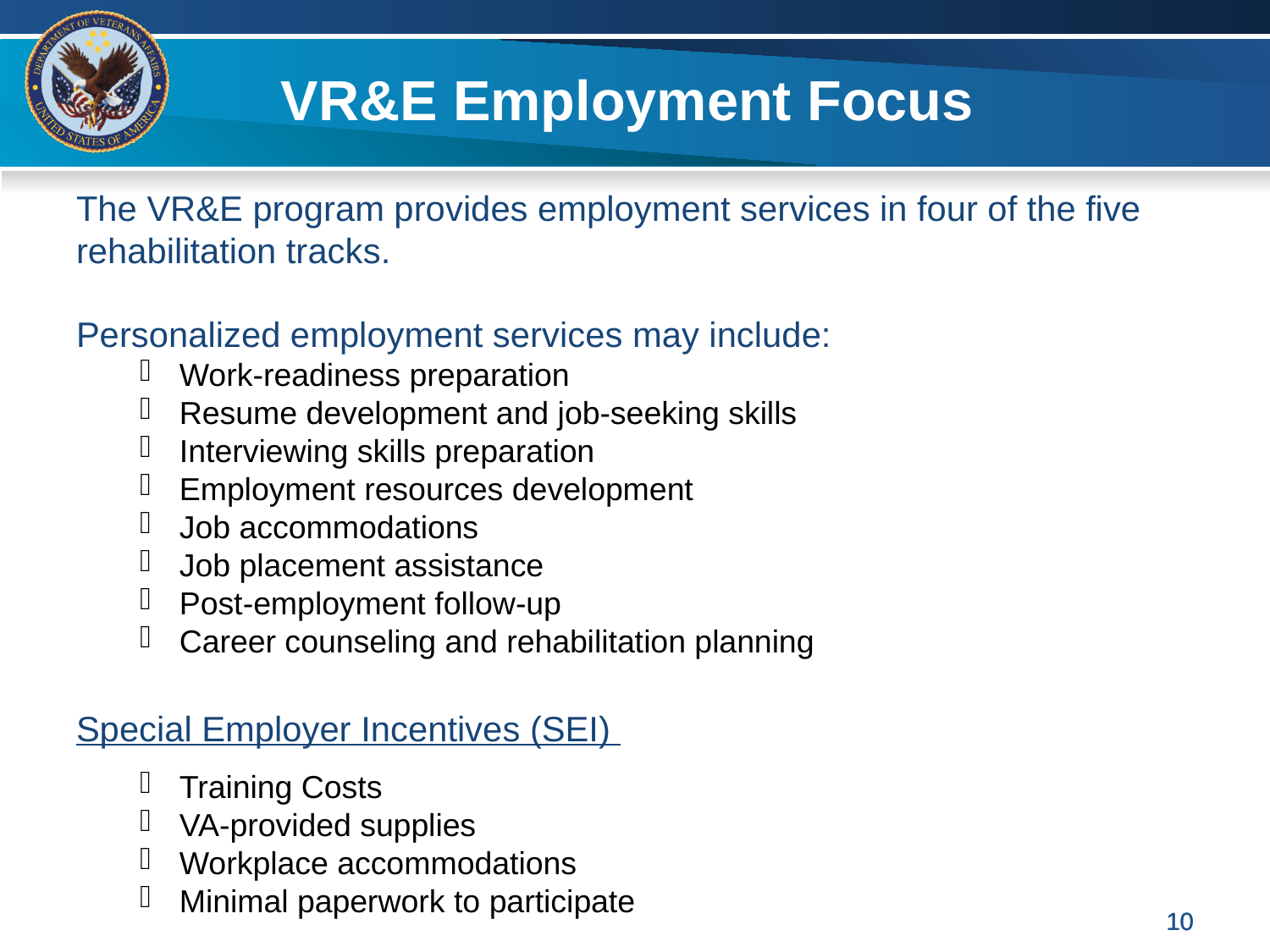

# VR&E Employment Focus
The VR&E program provides employment services in four of the five rehabilitation tracks.

Personalized employment services may include:
Work-readiness preparation
Resume development and job-seeking skills
Interviewing skills preparation
Employment resources development
Job accommodations
Job placement assistance
Post-employment follow-up
Career counseling and rehabilitation planning

Special Employer Incentives (SEI)
Training Costs
VA‐provided supplies
Workplace accommodations
Minimal paperwork to participate

10
10
10